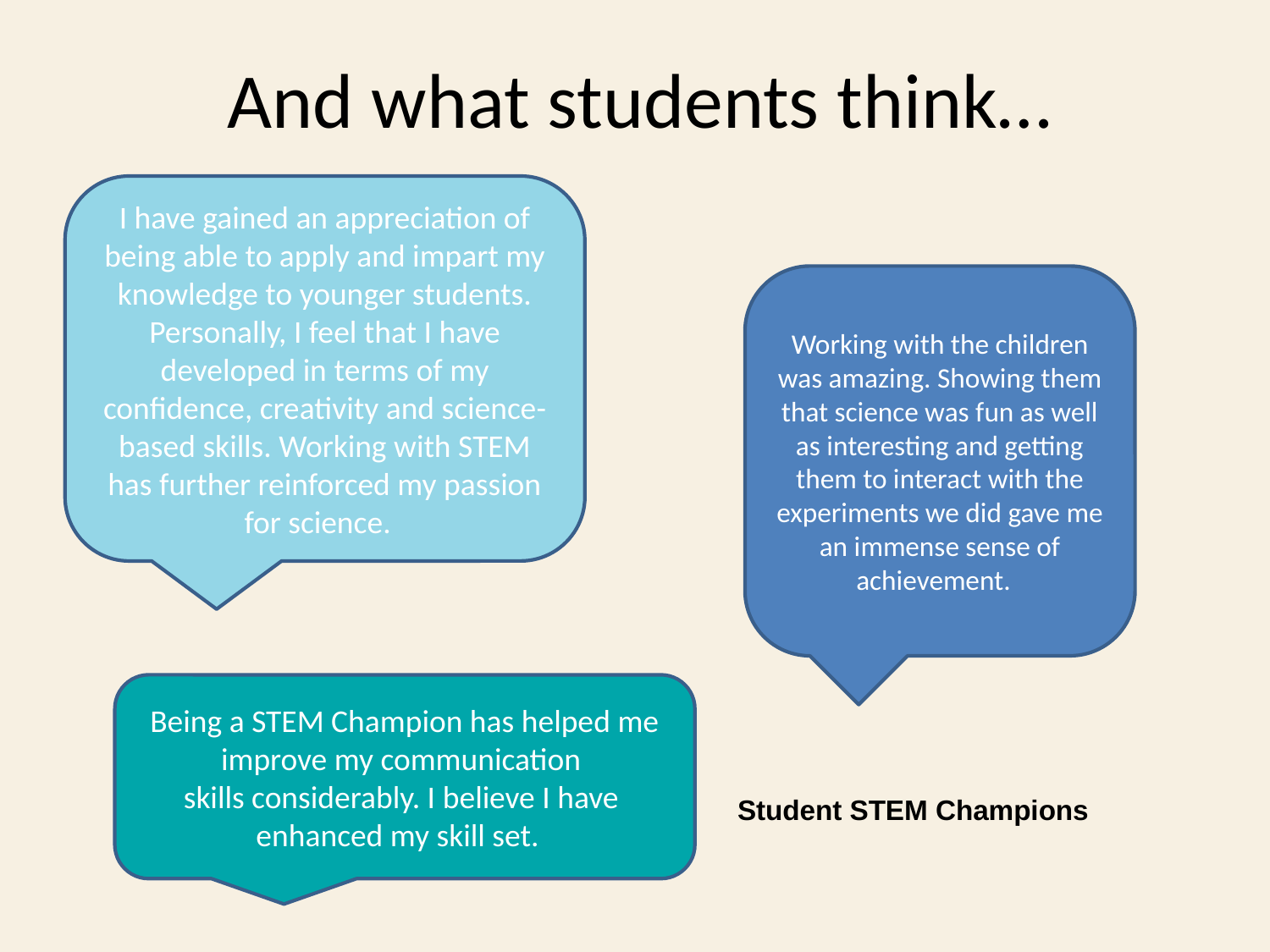

# And what students think…
I have gained an appreciation of being able to apply and impart my knowledge to younger students. Personally, I feel that I have developed in terms of my confidence, creativity and science-based skills. Working with STEM has further reinforced my passion for science.
Working with the children was amazing. Showing them that science was fun as well as interesting and getting them to interact with the experiments we did gave me an immense sense of achievement.
Being a STEM Champion has helped me improve my communication
skills considerably. I believe I have
enhanced my skill set.
Student STEM Champions